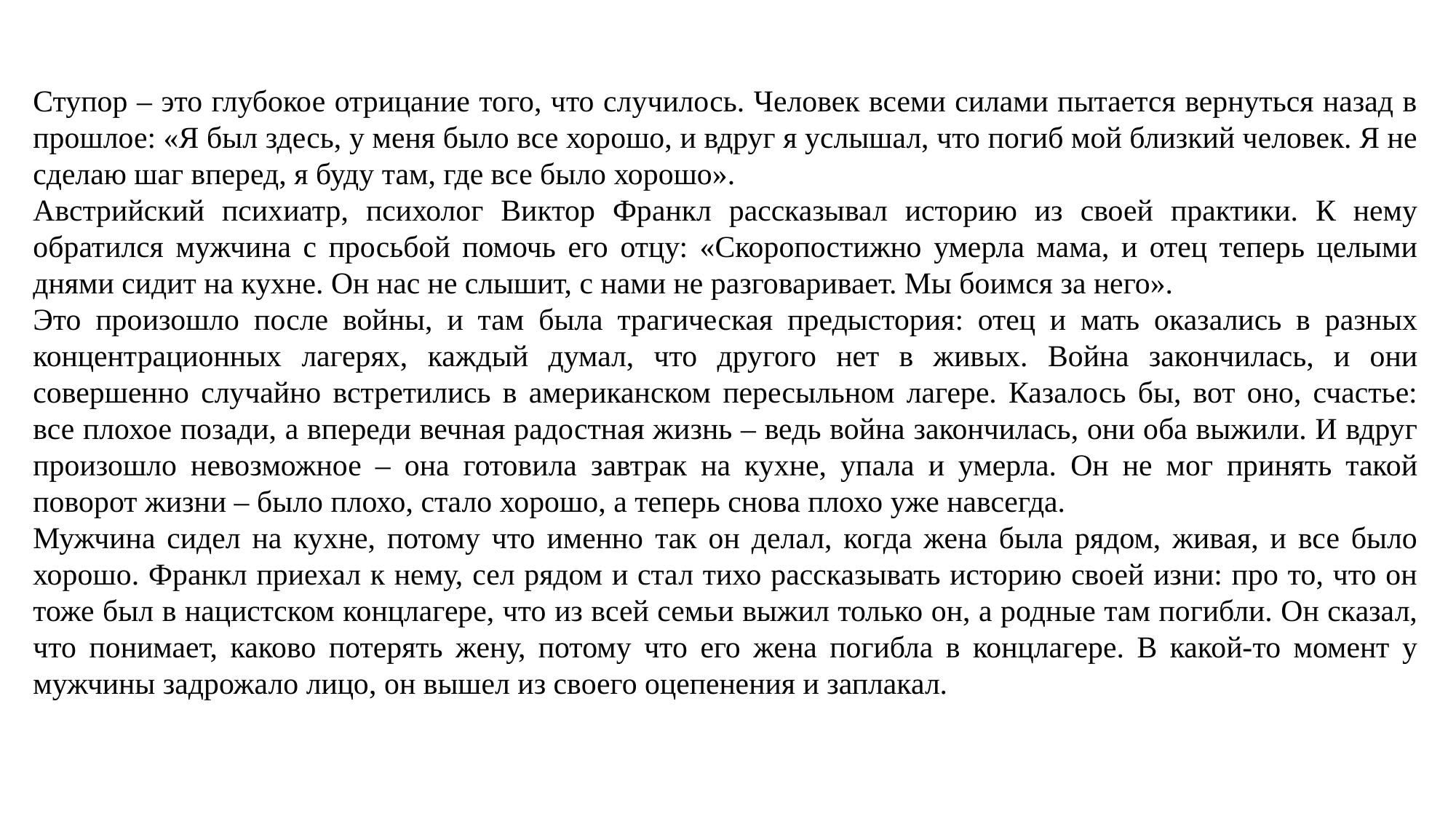

Ступор – это глубокое отрицание того, что случилось. Человек всеми силами пытается вернуться назад в прошлое: «Я был здесь, у меня было все хорошо, и вдруг я услышал, что погиб мой близкий человек. Я не сделаю шаг вперед, я буду там, где все было хорошо».
Австрийский психиатр, психолог Виктор Франкл рассказывал историю из своей практики. К нему обратился мужчина с просьбой помочь его отцу: «Скоропостижно умерла мама, и отец теперь целыми днями сидит на кухне. Он нас не слышит, с нами не разговаривает. Мы боимся за него».
Это произошло после войны, и там была трагическая предыстория: отец и мать оказались в разных концентрационных лагерях, каждый думал, что другого нет в живых. Война закончилась, и они совершенно случайно встретились в американском пересыльном лагере. Казалось бы, вот оно, счастье: все плохое позади, а впереди вечная радостная жизнь – ведь война закончилась, они оба выжили. И вдруг произошло невозможное – она готовила завтрак на кухне, упала и умерла. Он не мог принять такой поворот жизни – было плохо, стало хорошо, а теперь снова плохо уже навсегда.
Мужчина сидел на кухне, потому что именно так он делал, когда жена была рядом, живая, и все было хорошо. Франкл приехал к нему, сел рядом и стал тихо рассказывать историю своей изни: про то, что он тоже был в нацистском концлагере, что из всей семьи выжил только он, а родные там погибли. Он сказал, что понимает, каково потерять жену, потому что его жена погибла в концлагере. В какой-то момент у мужчины задрожало лицо, он вышел из своего оцепенения и заплакал.